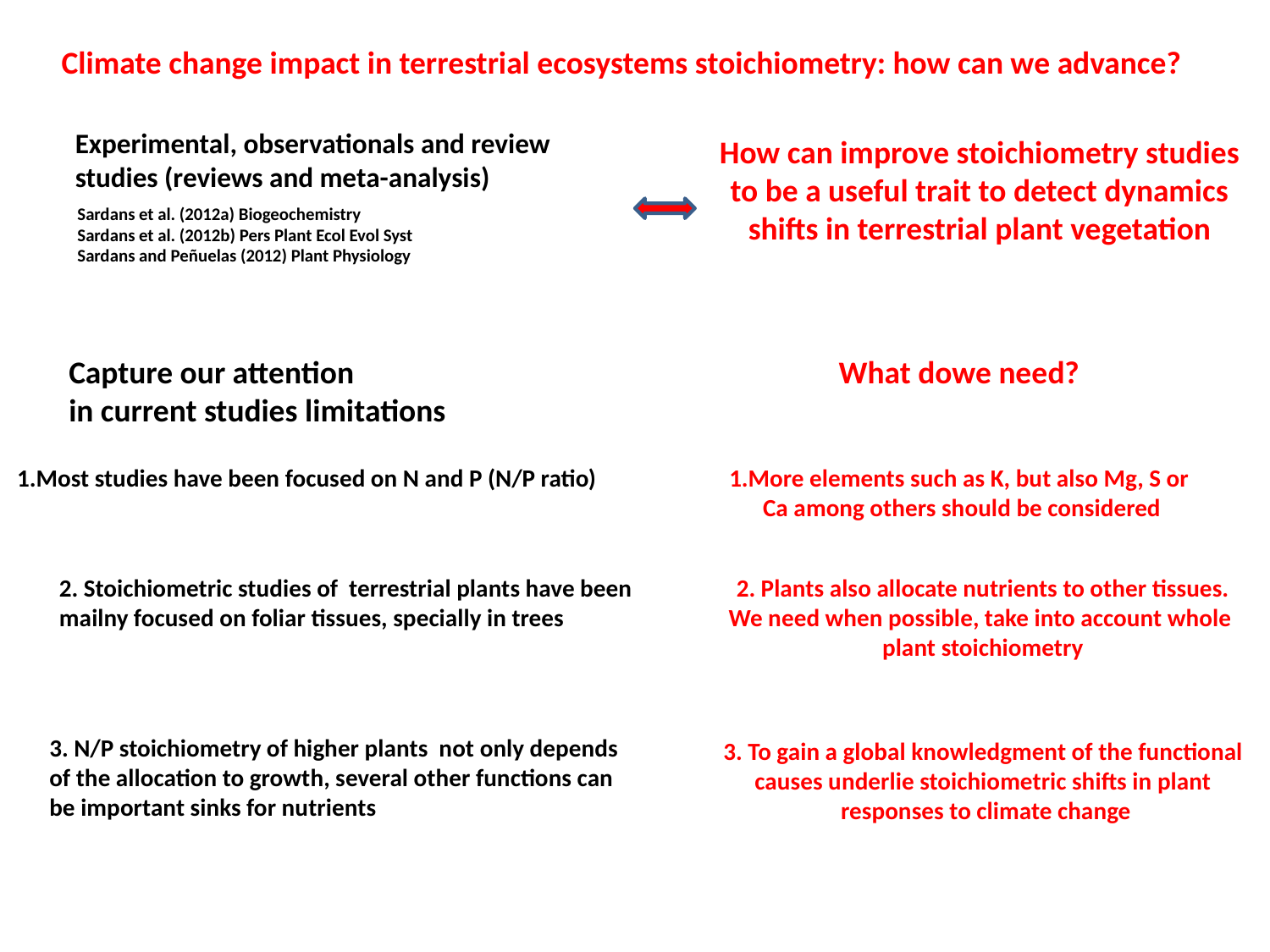

Climate change impact in terrestrial ecosystems stoichiometry: how can we advance?
Experimental, observationals and review
studies (reviews and meta-analysis)
How can improve stoichiometry studies
to be a useful trait to detect dynamics
shifts in terrestrial plant vegetation
Sardans et al. (2012a) Biogeochemistry
Sardans et al. (2012b) Pers Plant Ecol Evol Syst
Sardans and Peñuelas (2012) Plant Physiology

Capture our attention
in current studies limitations
What dowe need?
1.More elements such as K, but also Mg, S or
Ca among others should be considered
1.Most studies have been focused on N and P (N/P ratio)
2. Stoichiometric studies of  terrestrial plants have been
mailny focused on foliar tissues, specially in trees
2. Plants also allocate nutrients to other tissues.
We need when possible, take into account whole
plant stoichiometry
3. N/P stoichiometry of higher plants  not only depends
of the allocation to growth, several other functions can
be important sinks for nutrients
3. To gain a global knowledgment of the functional
causes underlie stoichiometric shifts in plant
responses to climate change